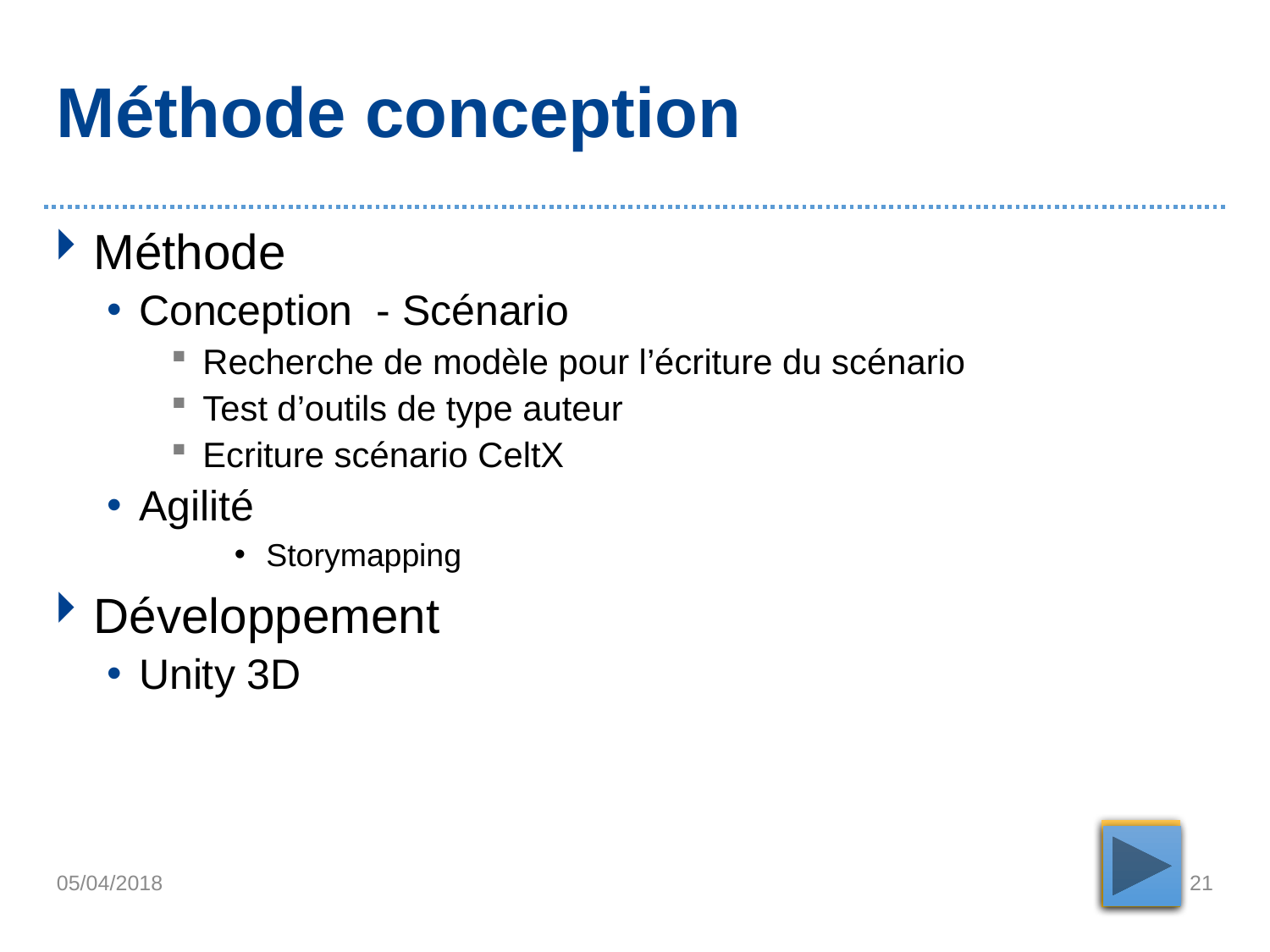

# Méthode conception
Méthode
Conception  - Scénario
Recherche de modèle pour l’écriture du scénario
Test d’outils de type auteur
Ecriture scénario CeltX
Agilité
Storymapping
Développement
Unity 3D

05/04/2018

21